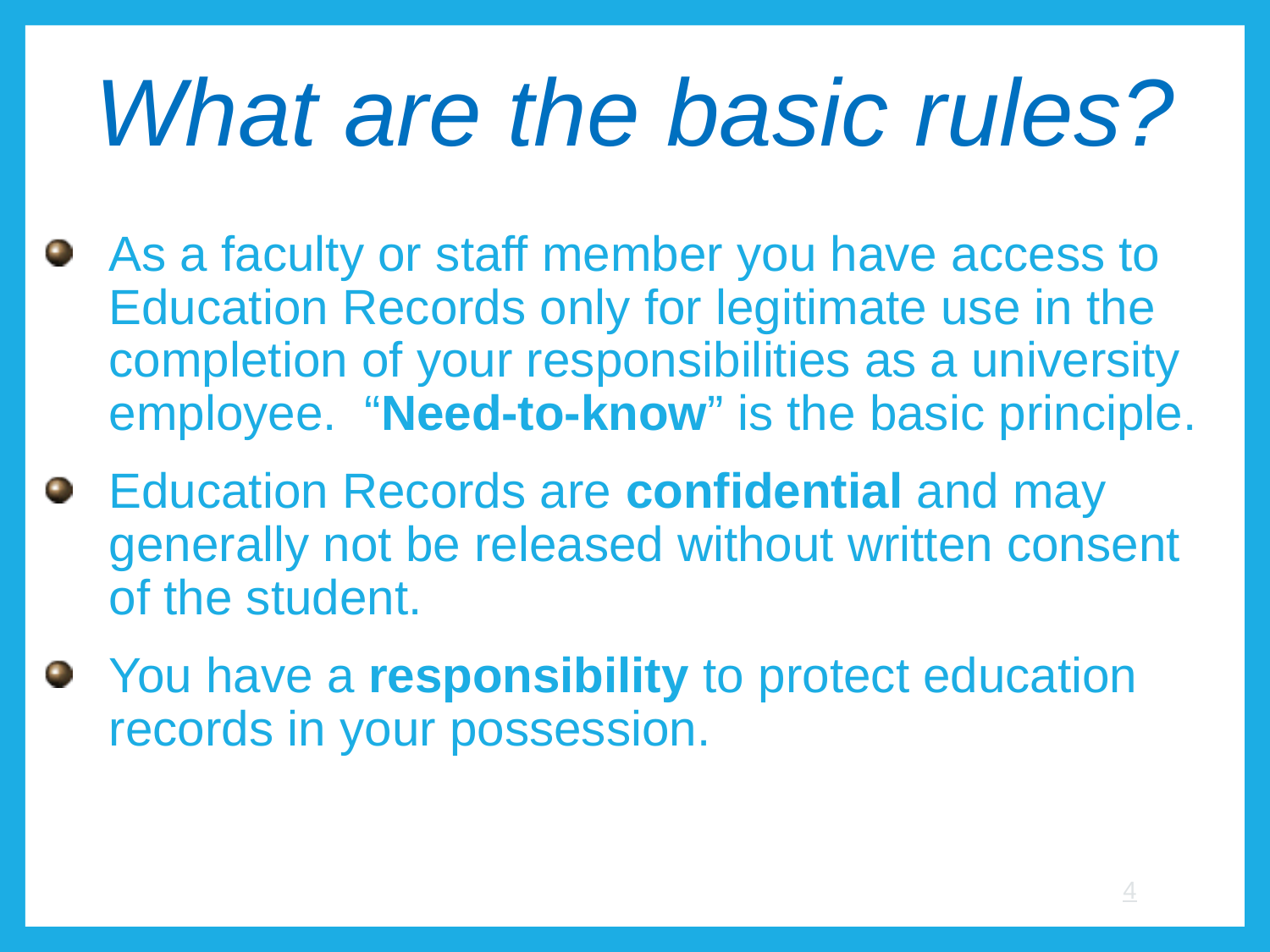

# What are the basic rules?
As a faculty or staff member you have access to Education Records only for legitimate use in the completion of your responsibilities as a university employee.  “Need-to-know” is the basic principle.
Education Records are confidential and may generally not be released without written consent of the student.
You have a responsibility to protect education records in your possession.

4